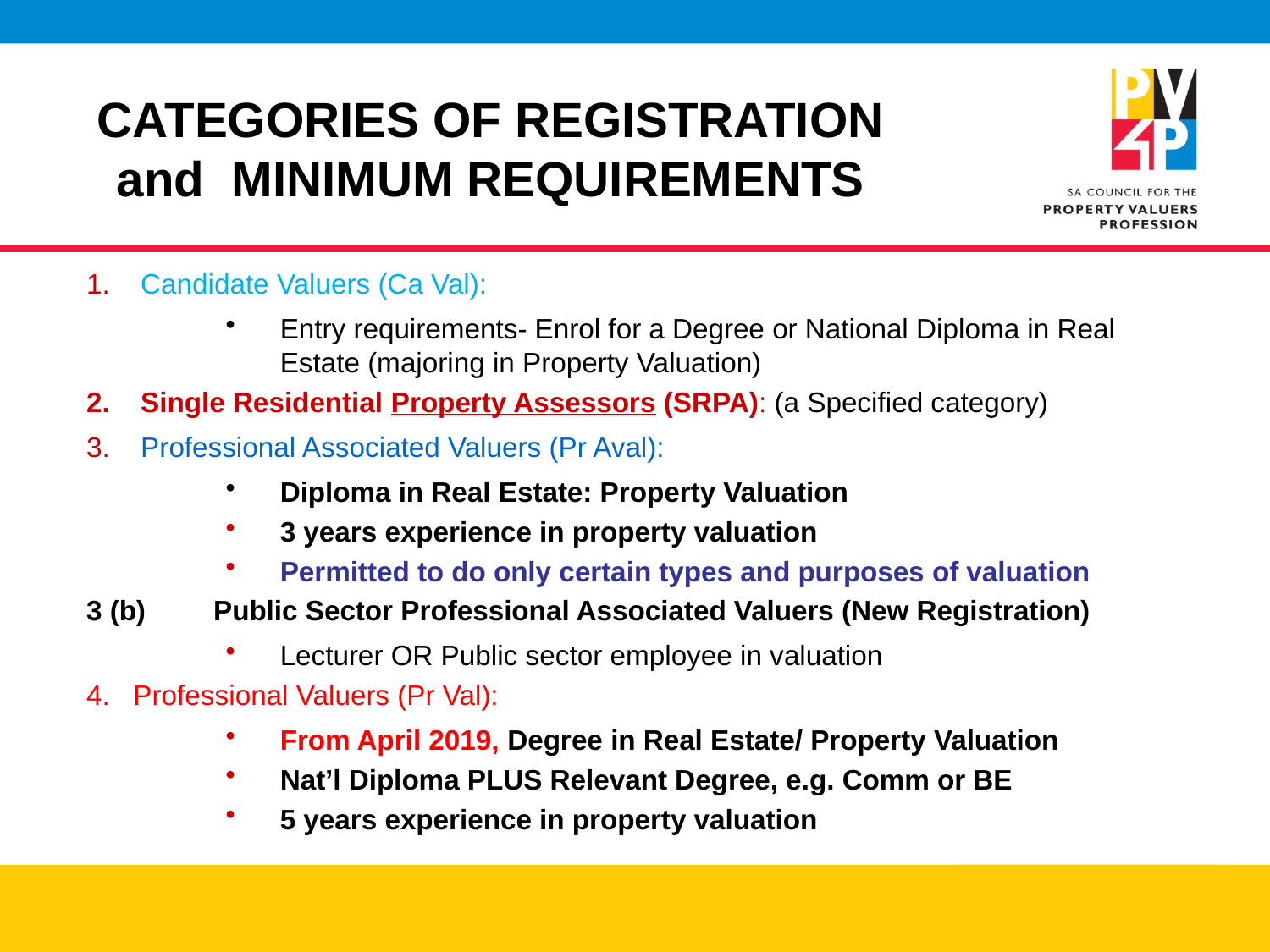

# CATEGORIES OF REGISTRATION and  MINIMUM REQUIREMENTS
Candidate Valuers (Ca Val):
Entry requirements- Enrol for a Degree or National Diploma in Real Estate (majoring in Property Valuation)
Single Residential Property Assessors (SRPA): (a Specified category)
Professional Associated Valuers (Pr Aval):
Diploma in Real Estate: Property Valuation
3 years experience in property valuation
Permitted to do only certain types and purposes of valuation
3 (b)   	Public Sector Professional Associated Valuers (New Registration)
Lecturer OR Public sector employee in valuation
4.   Professional Valuers (Pr Val):
From April 2019, Degree in Real Estate/ Property Valuation
Nat’l Diploma PLUS Relevant Degree, e.g. Comm or BE
5 years experience in property valuation